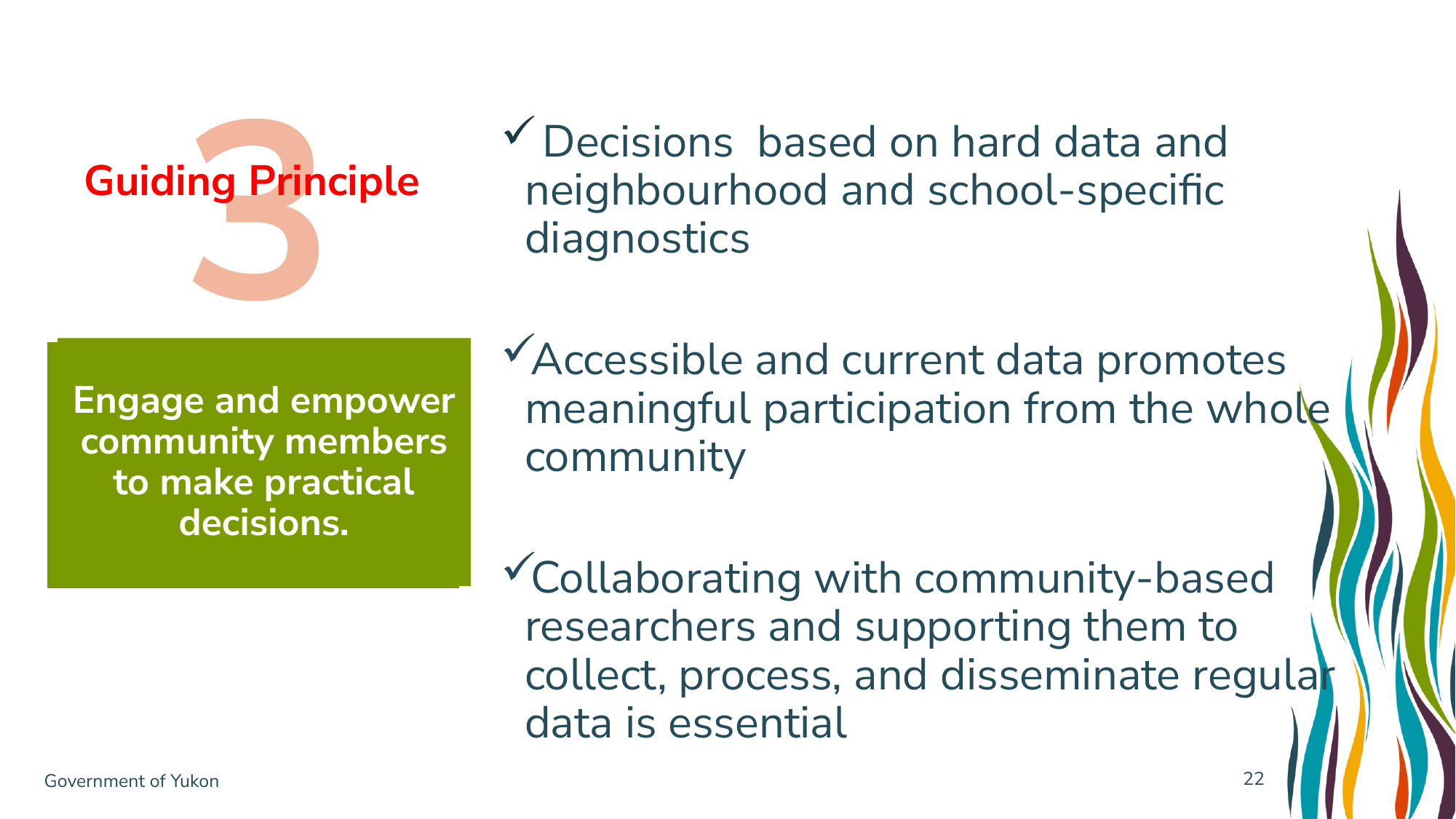

3
 Decisions  based on hard data and neighbourhood and school-specific diagnostics

Accessible and current data promotes meaningful participation from the whole community

Collaborating with community-based researchers and supporting them to collect, process, and disseminate regular data is essential
Guiding Principle
Engage and empower community members to make practical decisions.

22
Government of Yukon